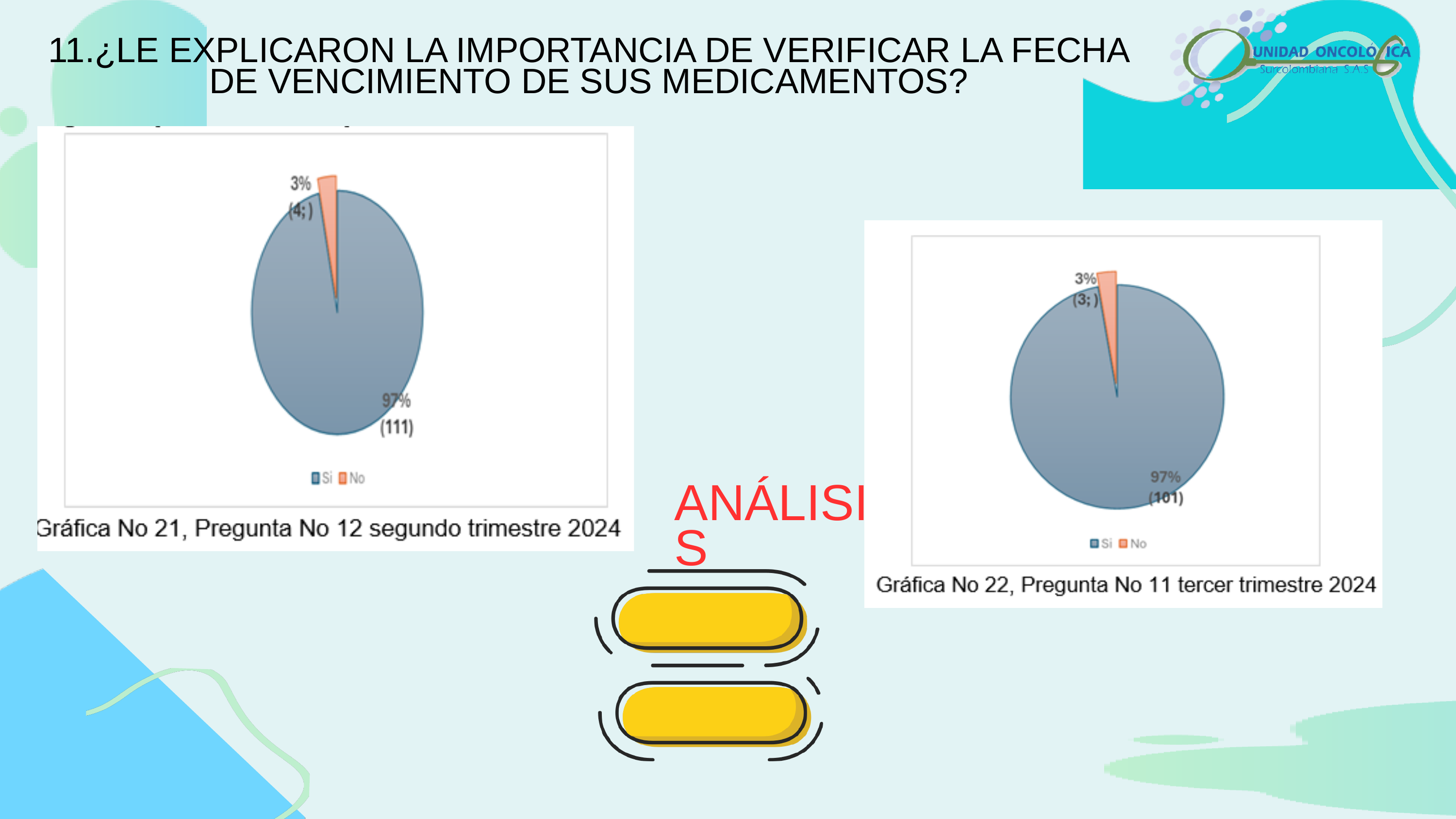

11.¿LE EXPLICARON LA IMPORTANCIA DE VERIFICAR LA FECHA DE VENCIMIENTO DE SUS MEDICAMENTOS?

ANÁLISIS